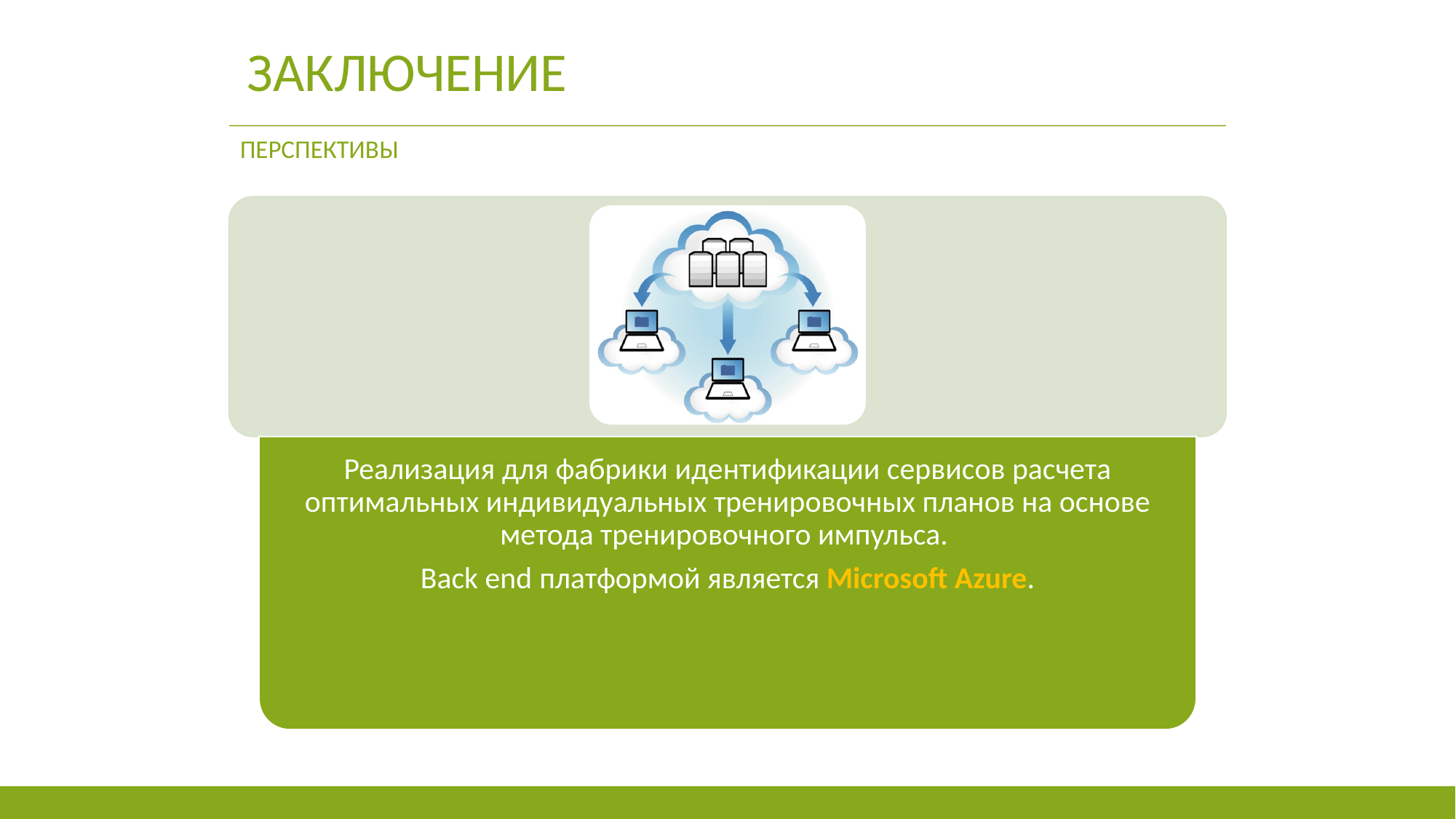

# Заключение

Перспективы
Реализация для фабрики идентификации сервисов расчета оптимальных индивидуальных тренировочных планов на основе метода тренировочного импульса.
Back end платформой является Microsoft Azure.